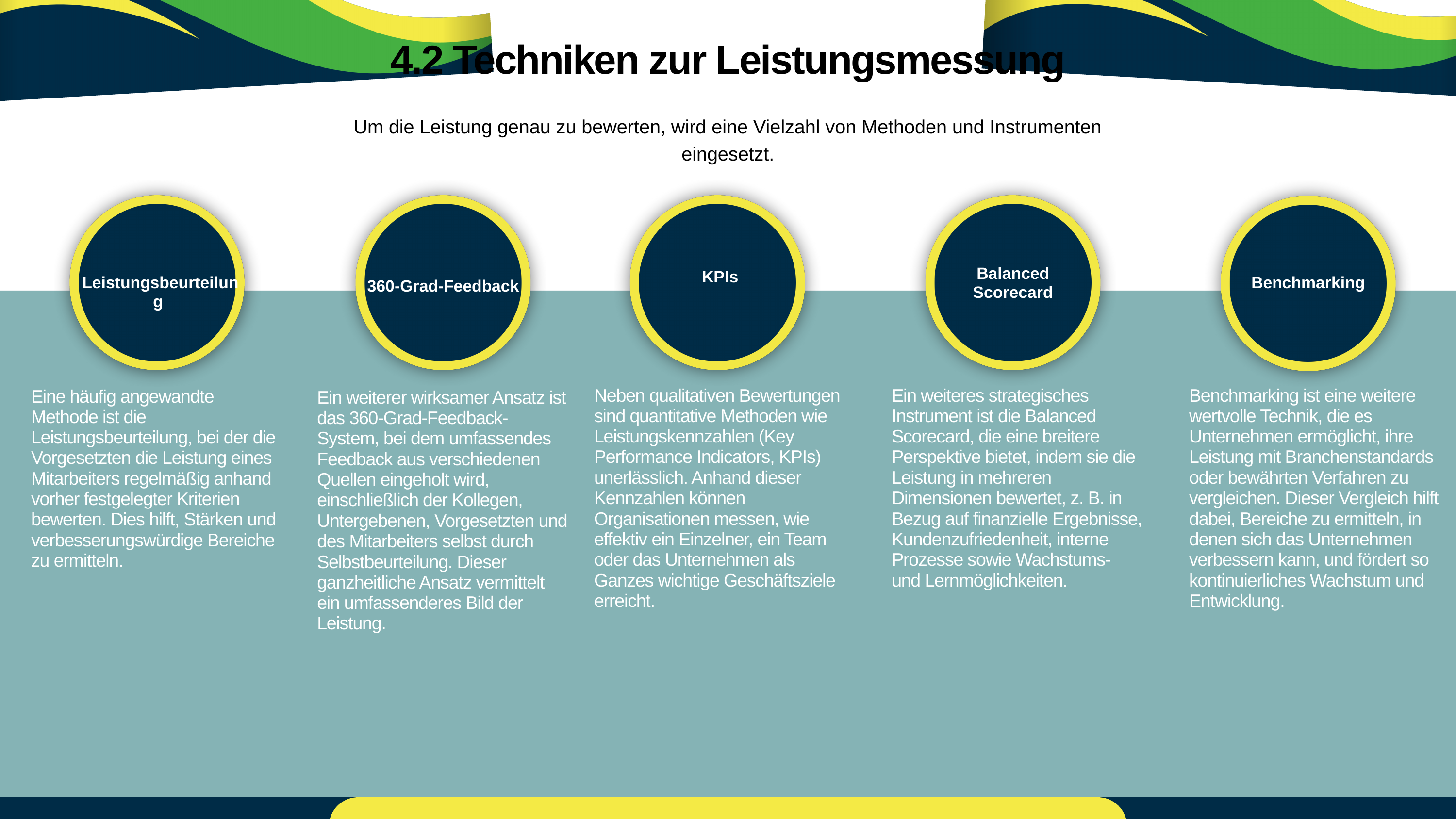

4.2 Techniken zur Leistungsmessung
Um die Leistung genau zu bewerten, wird eine Vielzahl von Methoden und Instrumenten eingesetzt.

Balanced Scorecard
KPIs
Leistungsbeurteilung

Benchmarking
360-Grad-Feedback

Neben qualitativen Bewertungen sind quantitative Methoden wie Leistungskennzahlen (Key Performance Indicators, KPIs) unerlässlich. Anhand dieser Kennzahlen können Organisationen messen, wie effektiv ein Einzelner, ein Team oder das Unternehmen als Ganzes wichtige Geschäftsziele erreicht.

Ein weiteres strategisches Instrument ist die Balanced Scorecard, die eine breitere Perspektive bietet, indem sie die Leistung in mehreren Dimensionen bewertet, z. B. in Bezug auf finanzielle Ergebnisse, Kundenzufriedenheit, interne Prozesse sowie Wachstums- und Lernmöglichkeiten.
Benchmarking ist eine weitere wertvolle Technik, die es Unternehmen ermöglicht, ihre Leistung mit Branchenstandards oder bewährten Verfahren zu vergleichen. Dieser Vergleich hilft dabei, Bereiche zu ermitteln, in denen sich das Unternehmen verbessern kann, und fördert so kontinuierliches Wachstum und Entwicklung.

Eine häufig angewandte Methode ist die Leistungsbeurteilung, bei der die Vorgesetzten die Leistung eines Mitarbeiters regelmäßig anhand vorher festgelegter Kriterien bewerten. Dies hilft, Stärken und verbesserungswürdige Bereiche zu ermitteln.

Ein weiterer wirksamer Ansatz ist das 360-Grad-Feedback-System, bei dem umfassendes Feedback aus verschiedenen Quellen eingeholt wird, einschließlich der Kollegen, Untergebenen, Vorgesetzten und des Mitarbeiters selbst durch Selbstbeurteilung. Dieser ganzheitliche Ansatz vermittelt ein umfassenderes Bild der Leistung.